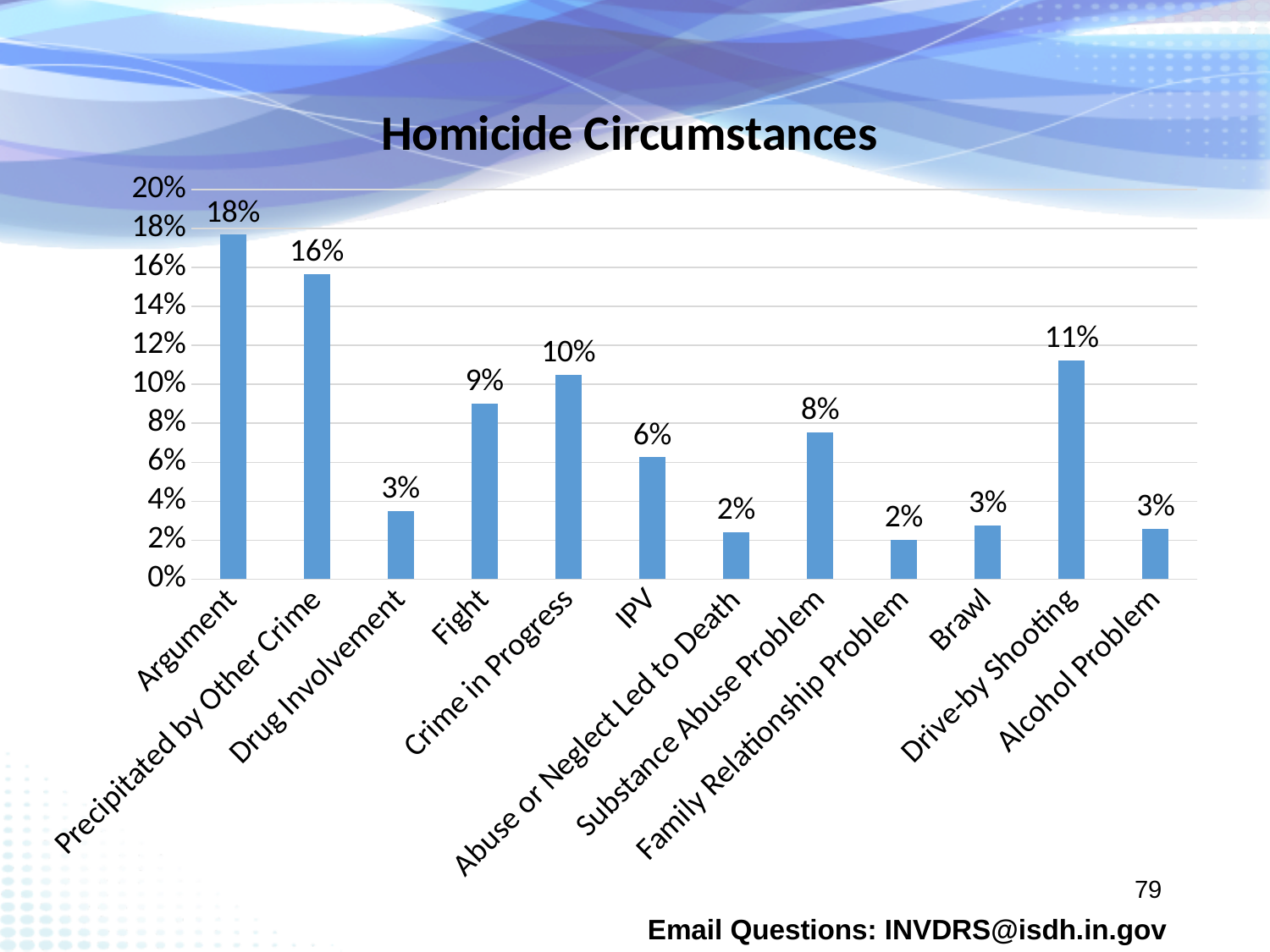

### Chart: Homicide Circumstances

| Category |  |
|---|---|
| Argument | 0.17679558011049723 |
| Precipitated by Other Crime | 0.15653775322283608 |
| Drug Involvement | 0.034990791896869246 |
| Fight | 0.09023941068139964 |
| Crime in Progress | 0.10497237569060773 |
| IPV | 0.06261510128913444 |
| Abuse or Neglect Led to Death | 0.02394106813996317 |
| Substance Abuse Problem | 0.07550644567219153 |
| Family Relationship Problem | 0.020257826887661142 |
| Brawl | 0.027624309392265192 |
| Drive-by Shooting | 0.11233885819521179 |
| Alcohol Problem | 0.02578268876611418 |
79
Email Questions: INVDRS@isdh.in.gov